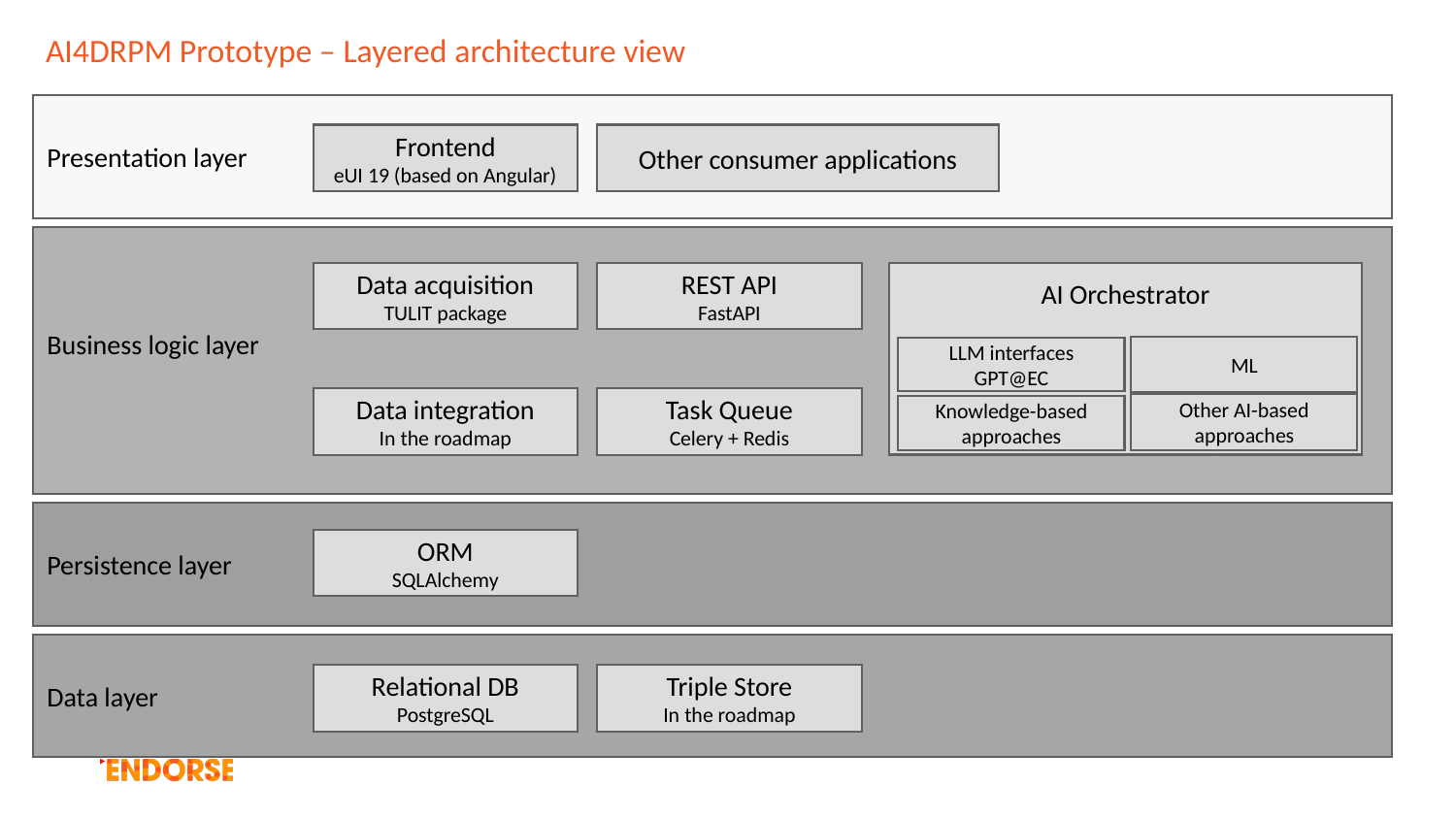

# AI4DRPM Prototype – Layered architecture view
Presentation layer
Frontend
eUI 19 (based on Angular)
Other consumer applications
Business logic layer
Data acquisition
TULIT package
REST API
FastAPI
Data integration
In the roadmap
Task Queue
Celery + Redis
AI Orchestrator

ML
LLM interfaces
GPT@EC
Other AI-based approaches
Knowledge-based approaches
Persistence layer
ORM
SQLAlchemy
Data layer
Relational DB
PostgreSQL
Triple Store
In the roadmap